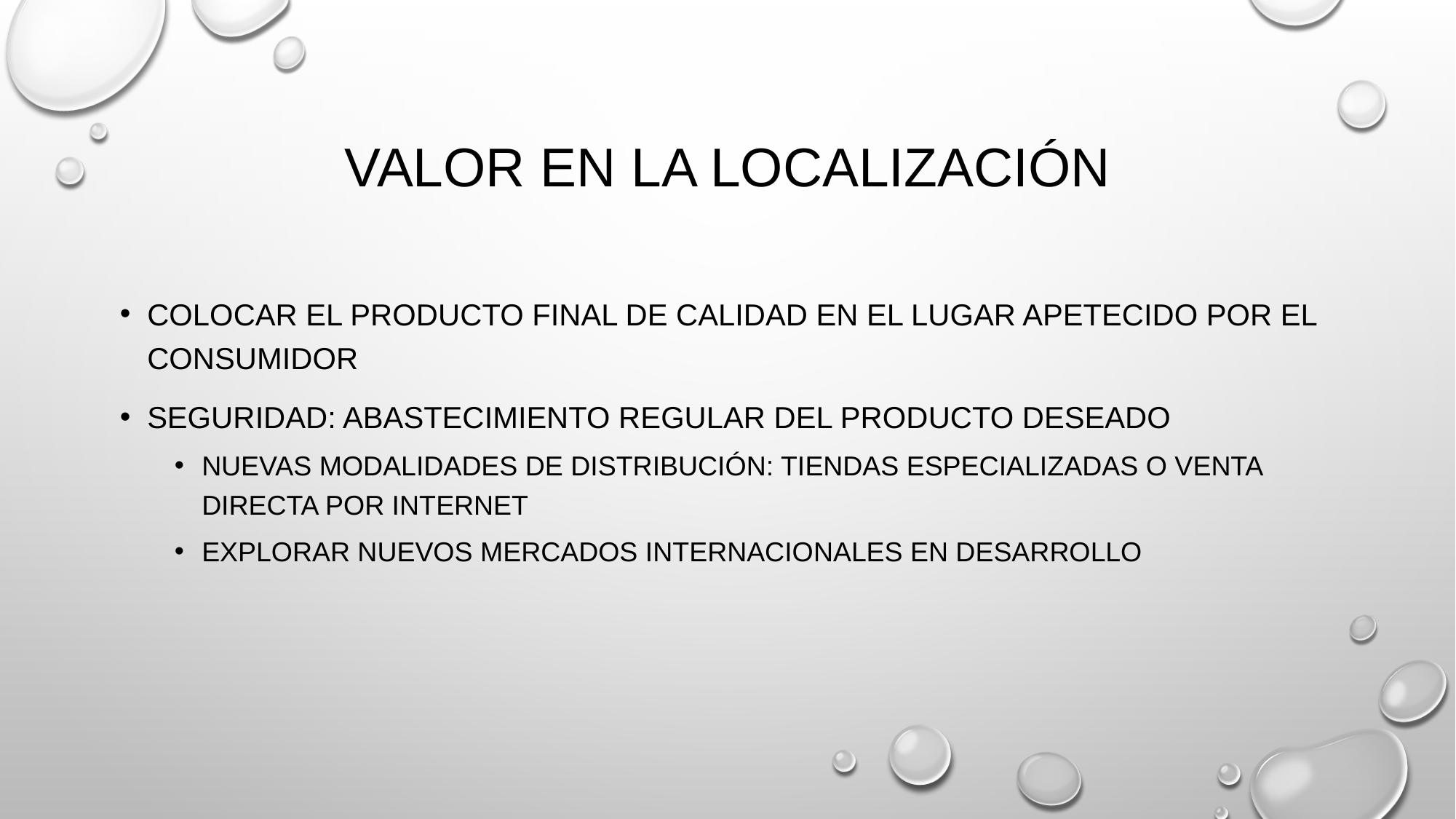

# Valor en la localización
Colocar el producto final de calidad en el lugar apetecido por el consumidor
Seguridad: abastecimiento regular del producto deseado
Nuevas modalidades de distribución: tiendas especializadas o venta directa por internet
Explorar nuevos mercados internacionales en desarrollo